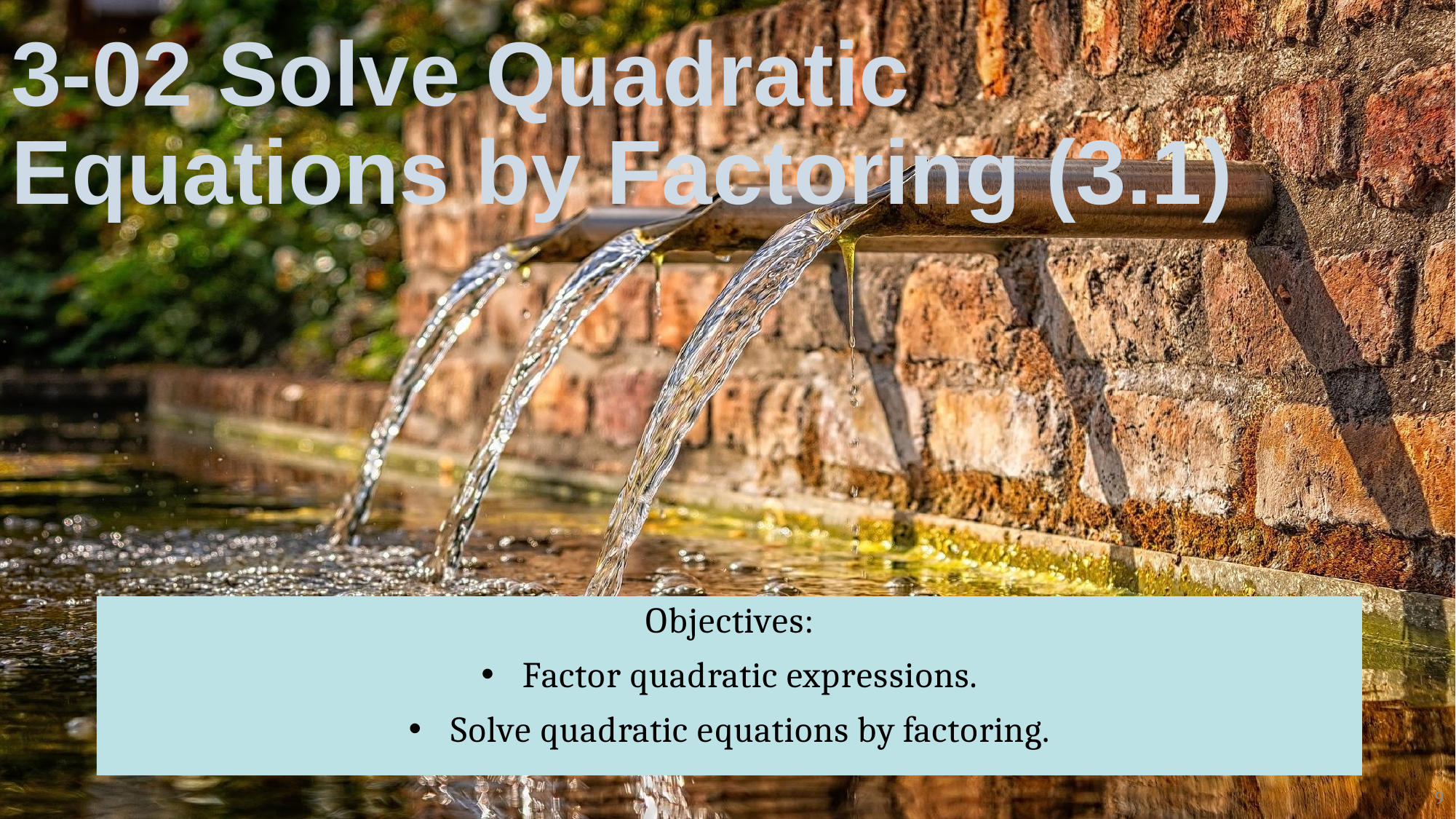

# 3-02 Solve Quadratic Equations by Factoring (3.1)
Objectives:
Factor quadratic expressions.
Solve quadratic equations by factoring.
9